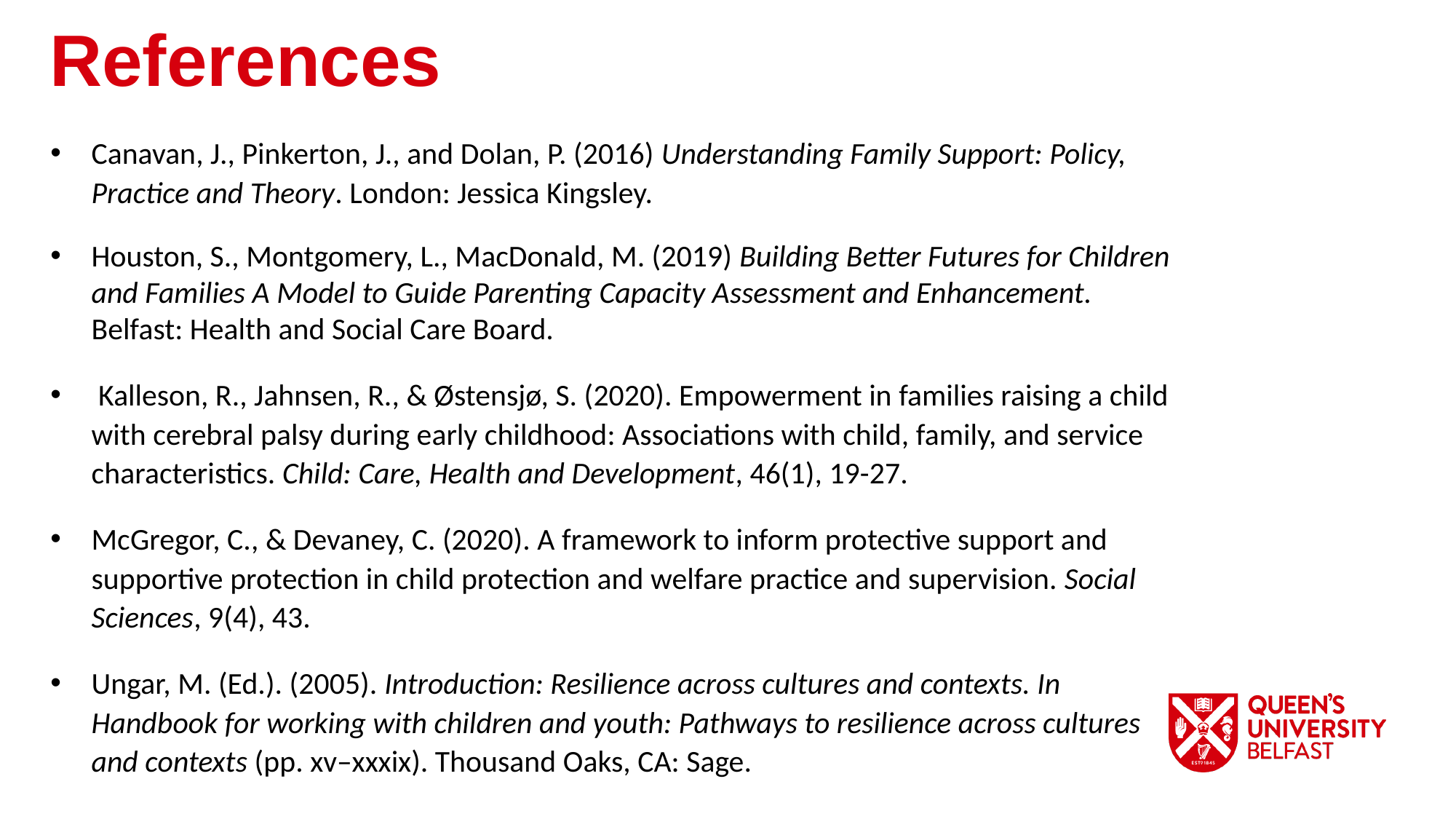

References
Canavan, J., Pinkerton, J., and Dolan, P. (2016) Understanding Family Support: Policy, Practice and Theory. London: Jessica Kingsley.
Houston, S., Montgomery, L., MacDonald, M. (2019) Building Better Futures for Children and Families A Model to Guide Parenting Capacity Assessment and Enhancement. Belfast: Health and Social Care Board.
 Kalleson, R., Jahnsen, R., & Østensjø, S. (2020). Empowerment in families raising a child with cerebral palsy during early childhood: Associations with child, family, and service characteristics. Child: Care, Health and Development, 46(1), 19-27.
McGregor, C., & Devaney, C. (2020). A framework to inform protective support and supportive protection in child protection and welfare practice and supervision. Social Sciences, 9(4), 43.
Ungar, M. (Ed.). (2005). Introduction: Resilience across cultures and contexts. In Handbook for working with children and youth: Pathways to resilience across cultures and contexts (pp. xv–xxxix). Thousand Oaks, CA: Sage.